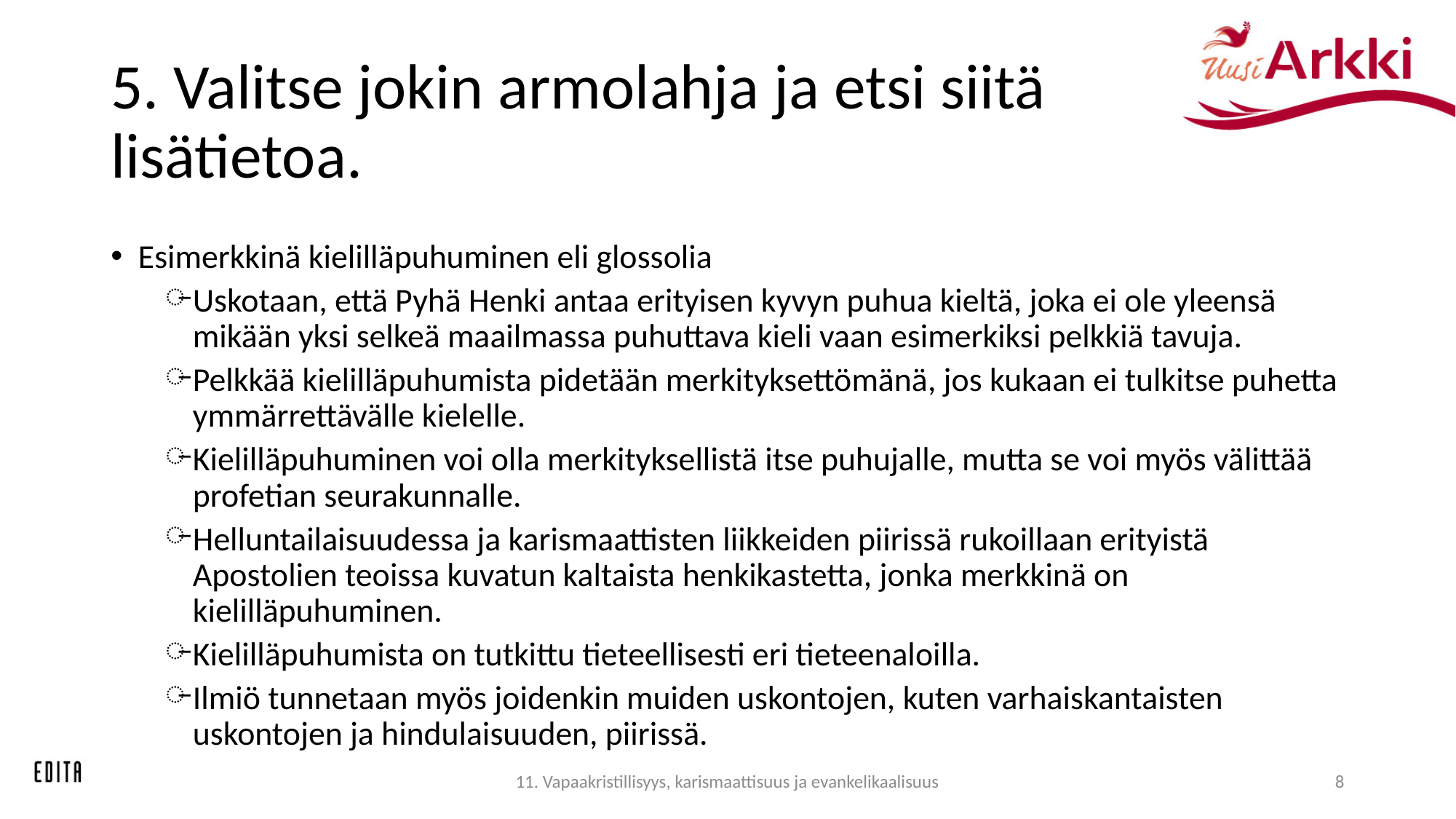

# 5. Valitse jokin armolahja ja etsi siitä lisätietoa.
Esimerkkinä kielilläpuhuminen eli glossolia
Uskotaan, että Pyhä Henki antaa erityisen kyvyn puhua kieltä, joka ei ole yleensä mikään yksi selkeä maailmassa puhuttava kieli vaan esimerkiksi pelkkiä tavuja.
Pelkkää kielilläpuhumista pidetään merkityksettömänä, jos kukaan ei tulkitse puhetta ymmärrettävälle kielelle.
Kielilläpuhuminen voi olla merkityksellistä itse puhujalle, mutta se voi myös välittää profetian seurakunnalle.
Helluntailaisuudessa ja karismaattisten liikkeiden piirissä rukoillaan erityistä Apostolien teoissa kuvatun kaltaista henkikastetta, jonka merkkinä on kielilläpuhuminen.
Kielilläpuhumista on tutkittu tieteellisesti eri tieteenaloilla.
Ilmiö tunnetaan myös joidenkin muiden uskontojen, kuten varhaiskantaisten uskontojen ja hindulaisuuden, piirissä.

11. Vapaakristillisyys, karismaattisuus ja evankelikaalisuus
8